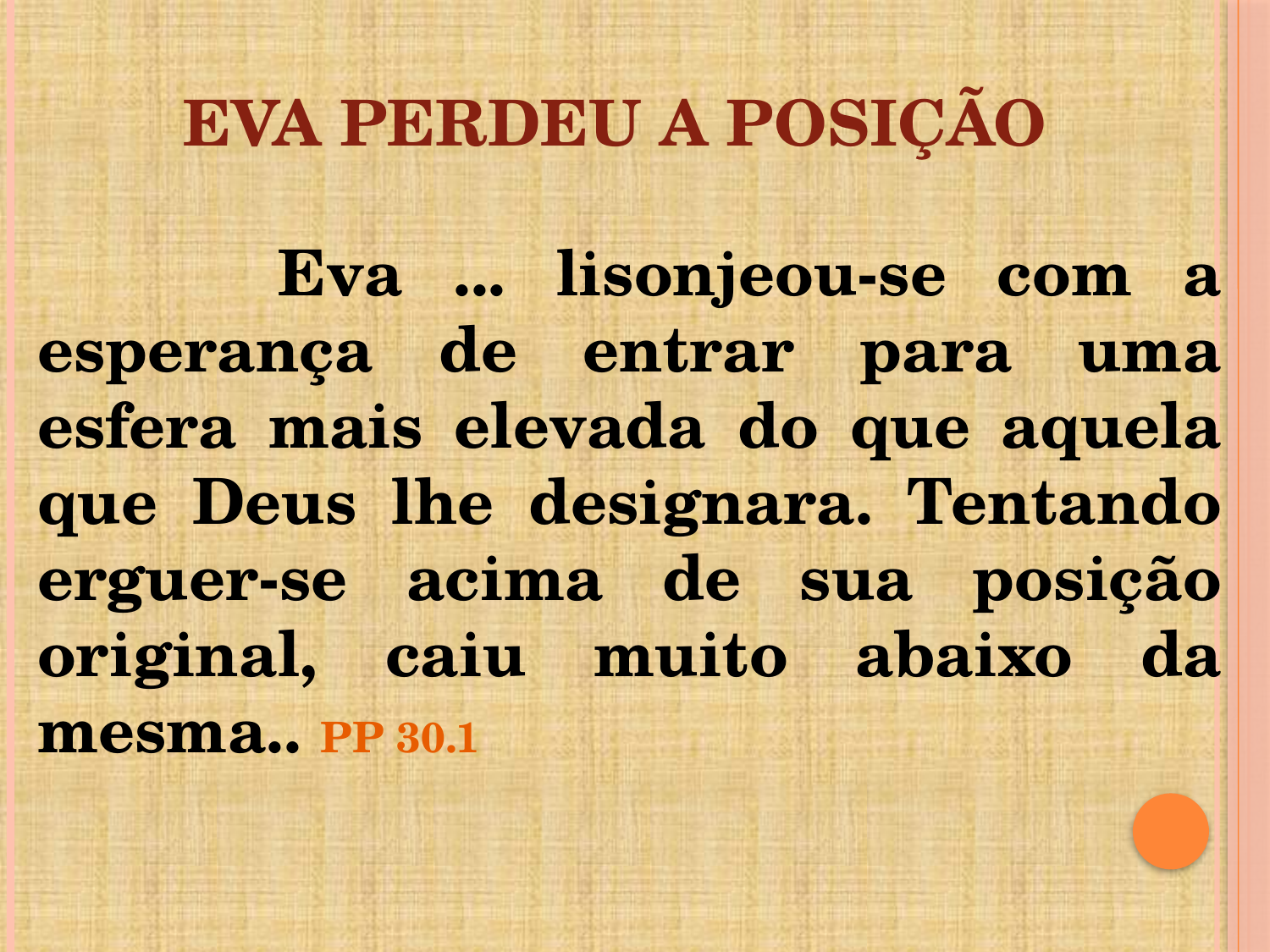

EVA PERDEU A POSIÇÃO
     Eva ... lisonjeou-se com a esperança de entrar para uma esfera mais elevada do que aquela que Deus lhe designara. Tentando erguer-se acima de sua posição original, caiu muito abaixo da mesma.. PP 30.1